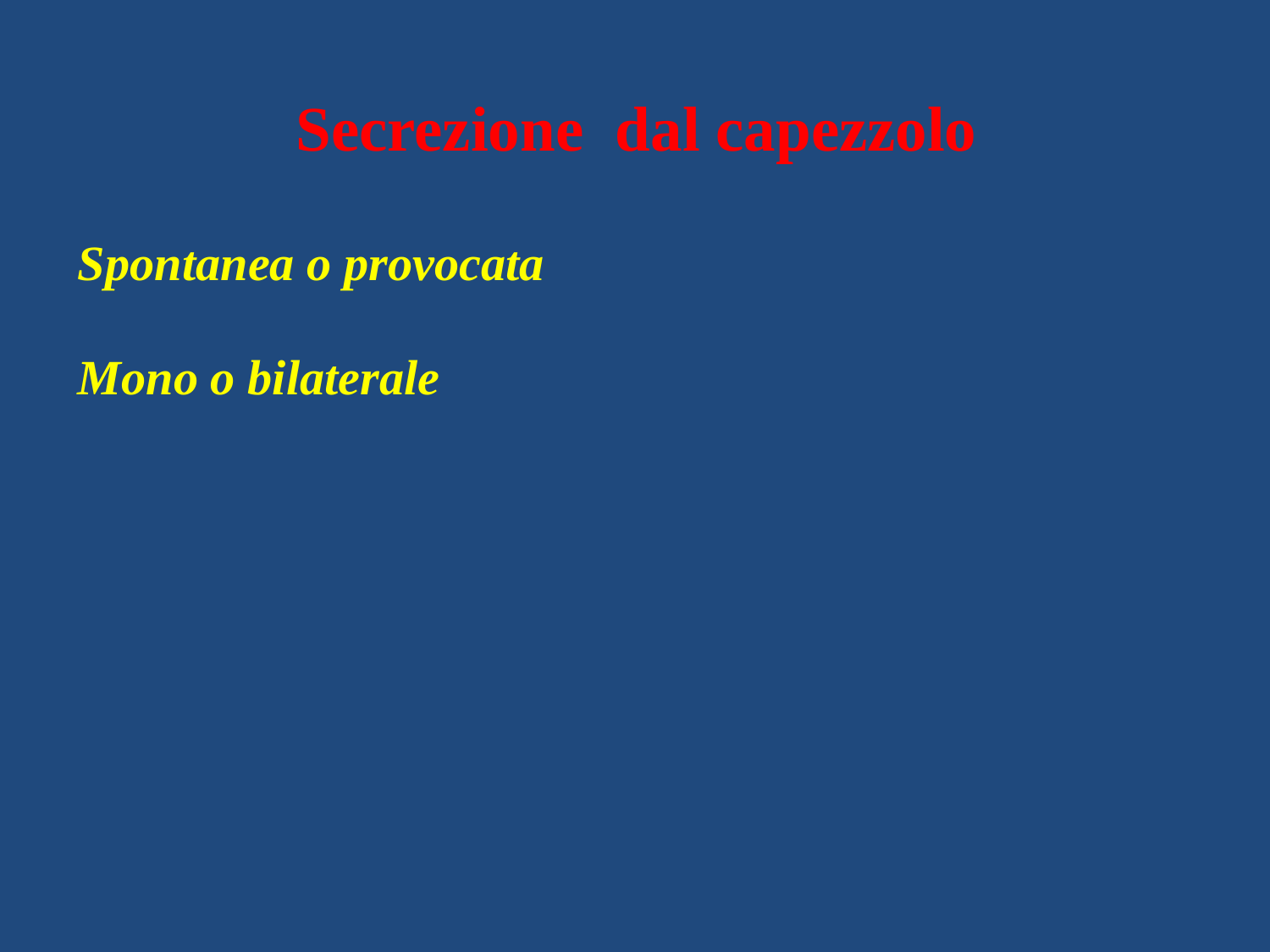

# Secrezione  dal capezzolo
Spontanea o provocata

Mono o bilaterale